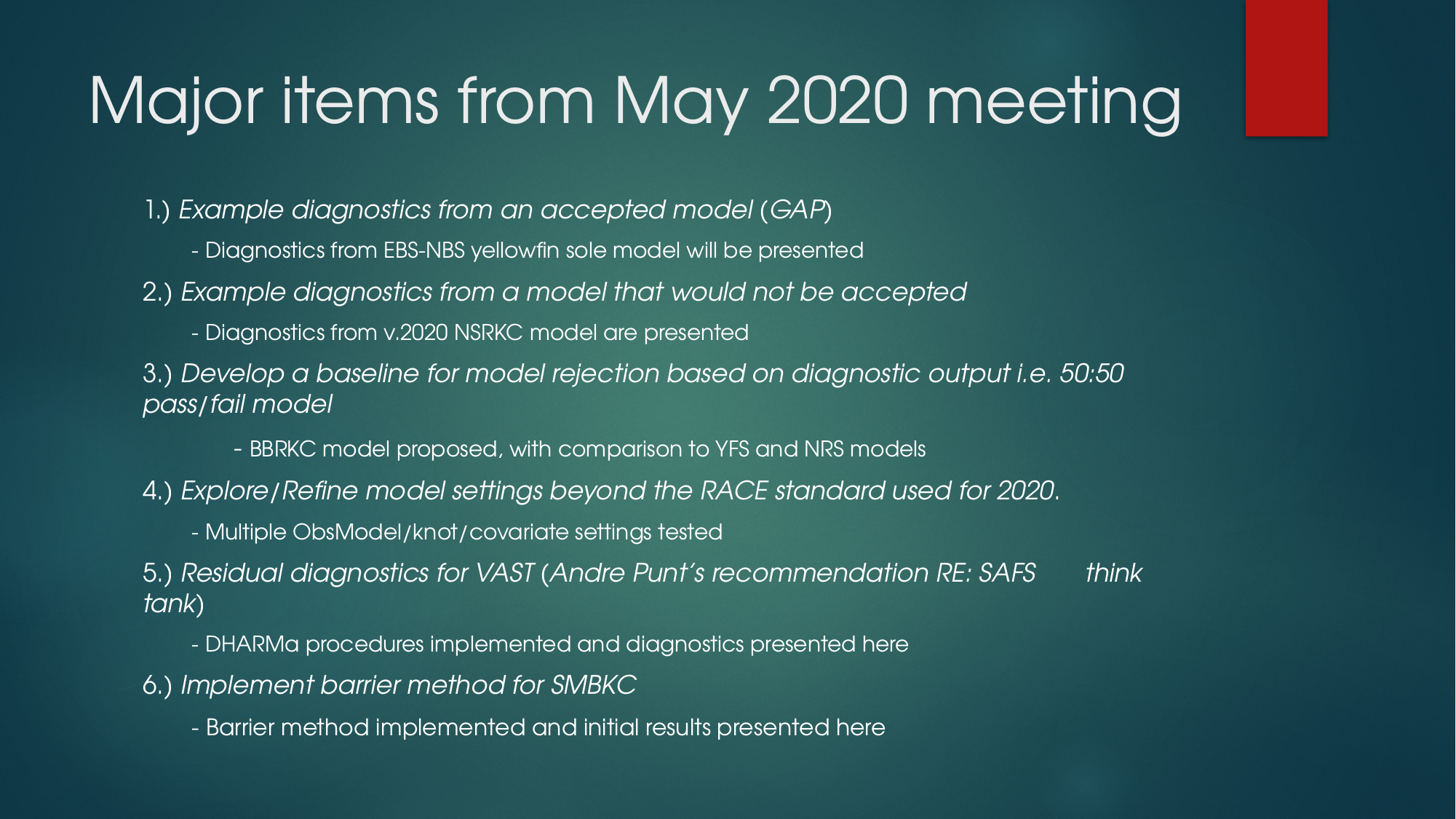

# Major items from May 2020 meeting
1.) Example diagnostics from an accepted model (GAP)
- Diagnostics from EBS-NBS yellowfin sole model will be presented
2.) Example diagnostics from a model that would not be accepted
- Diagnostics from v.2020 NSRKC model are presented
3.) Develop a baseline for model rejection based on diagnostic output i.e. 50:50 pass/fail model
	- BBRKC model proposed, with comparison to YFS and NRS models
4.) Explore/Refine model settings beyond the RACE standard used for 2020.
- Multiple ObsModel/knot/covariate settings tested
5.) Residual diagnostics for VAST (Andre Punt’s recommendation RE: SAFS       think tank)
- DHARMa procedures implemented and diagnostics presented here
6.) Implement barrier method for SMBKC
- Barrier method implemented and initial results presented here